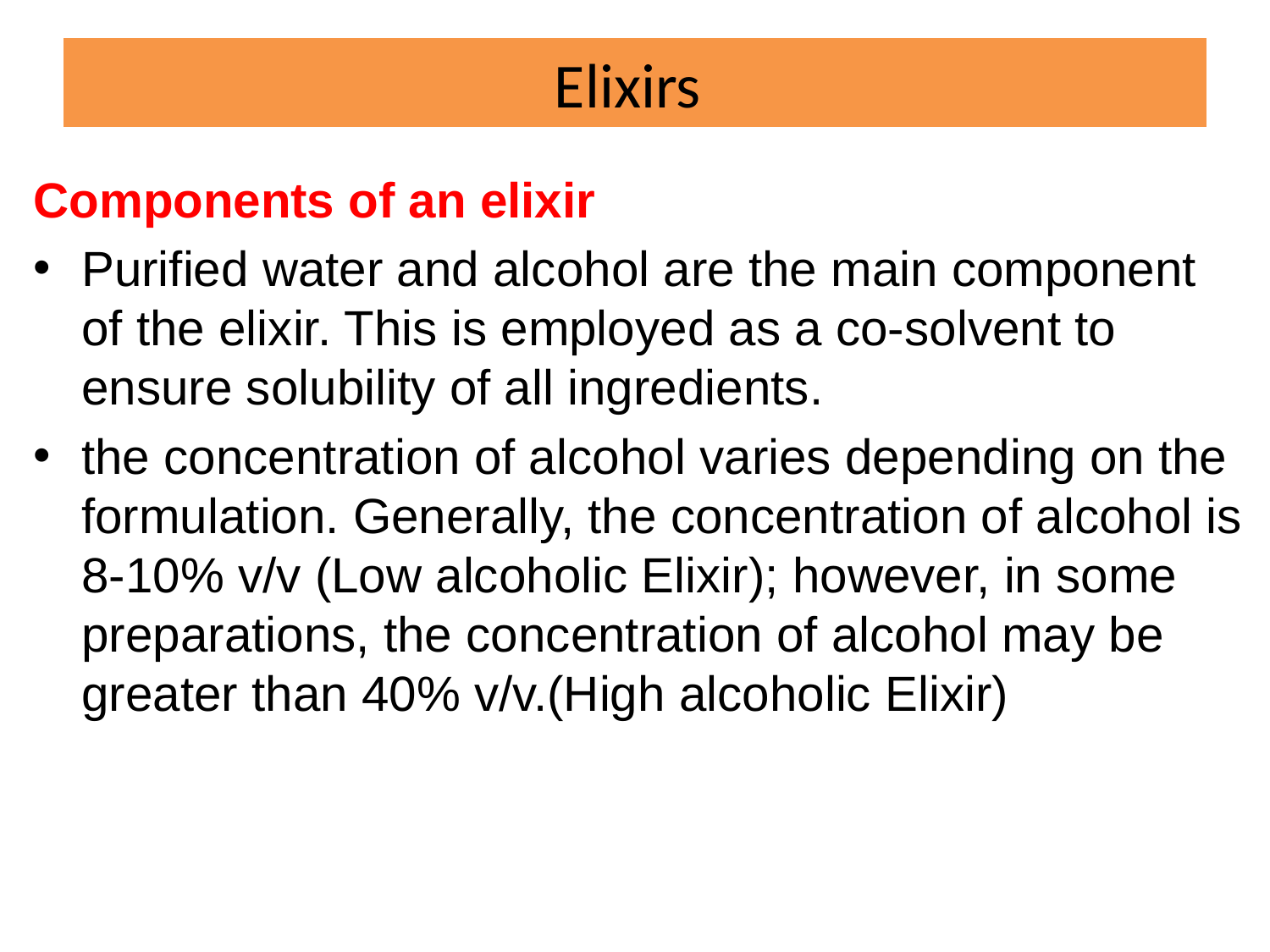

# Elixirs
Components of an elixir
Purified water and alcohol are the main component of the elixir. This is employed as a co-solvent to ensure solubility of all ingredients.
the concentration of alcohol varies depending on the formulation. Generally, the concentration of alcohol is 8-10% v/v (Low alcoholic Elixir); however, in some preparations, the concentration of alcohol may be greater than 40% v/v.(High alcoholic Elixir)